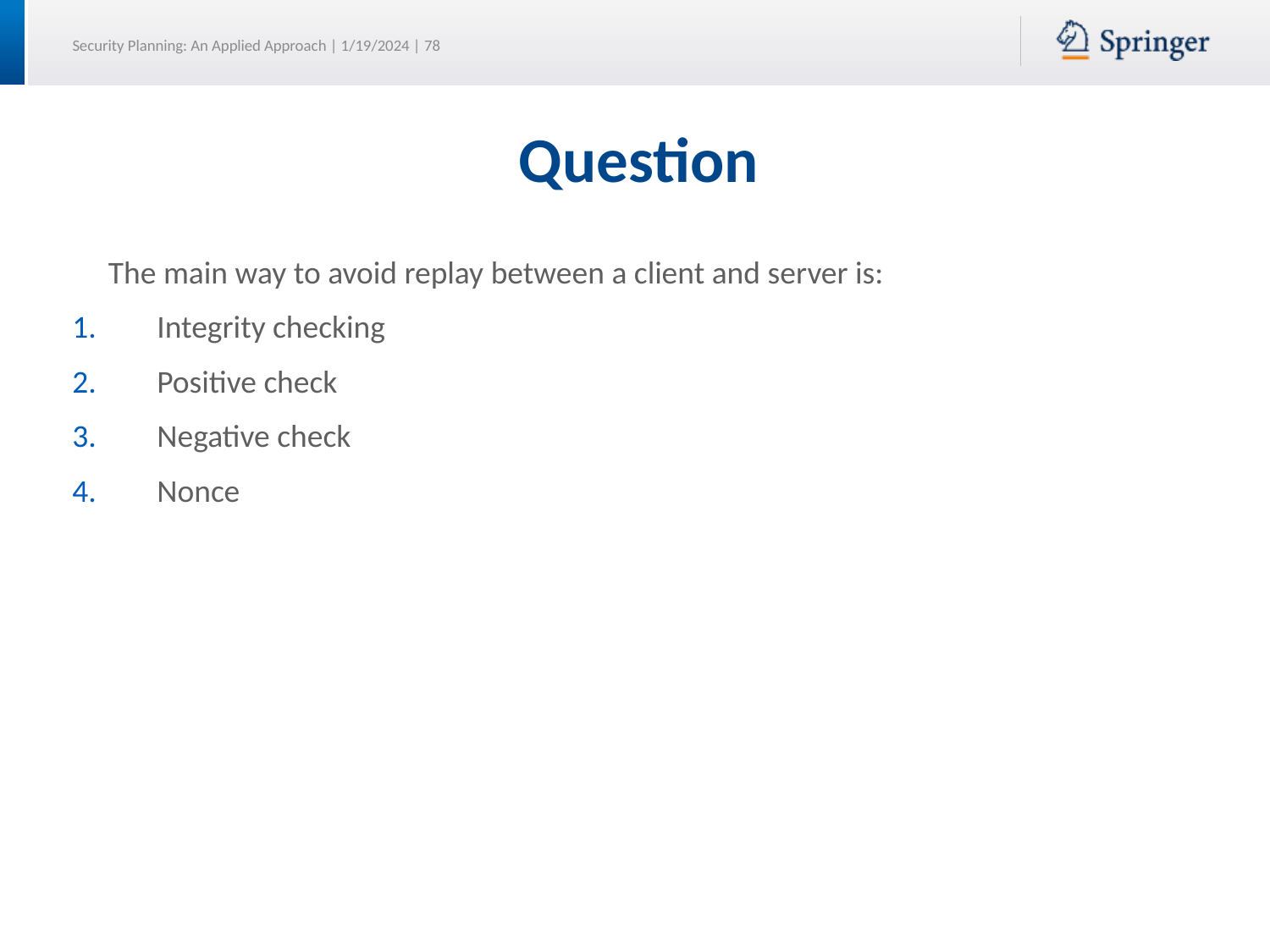

# Question
     The main way to avoid replay between a client and server is:
Integrity checking
Positive check
Negative check
Nonce